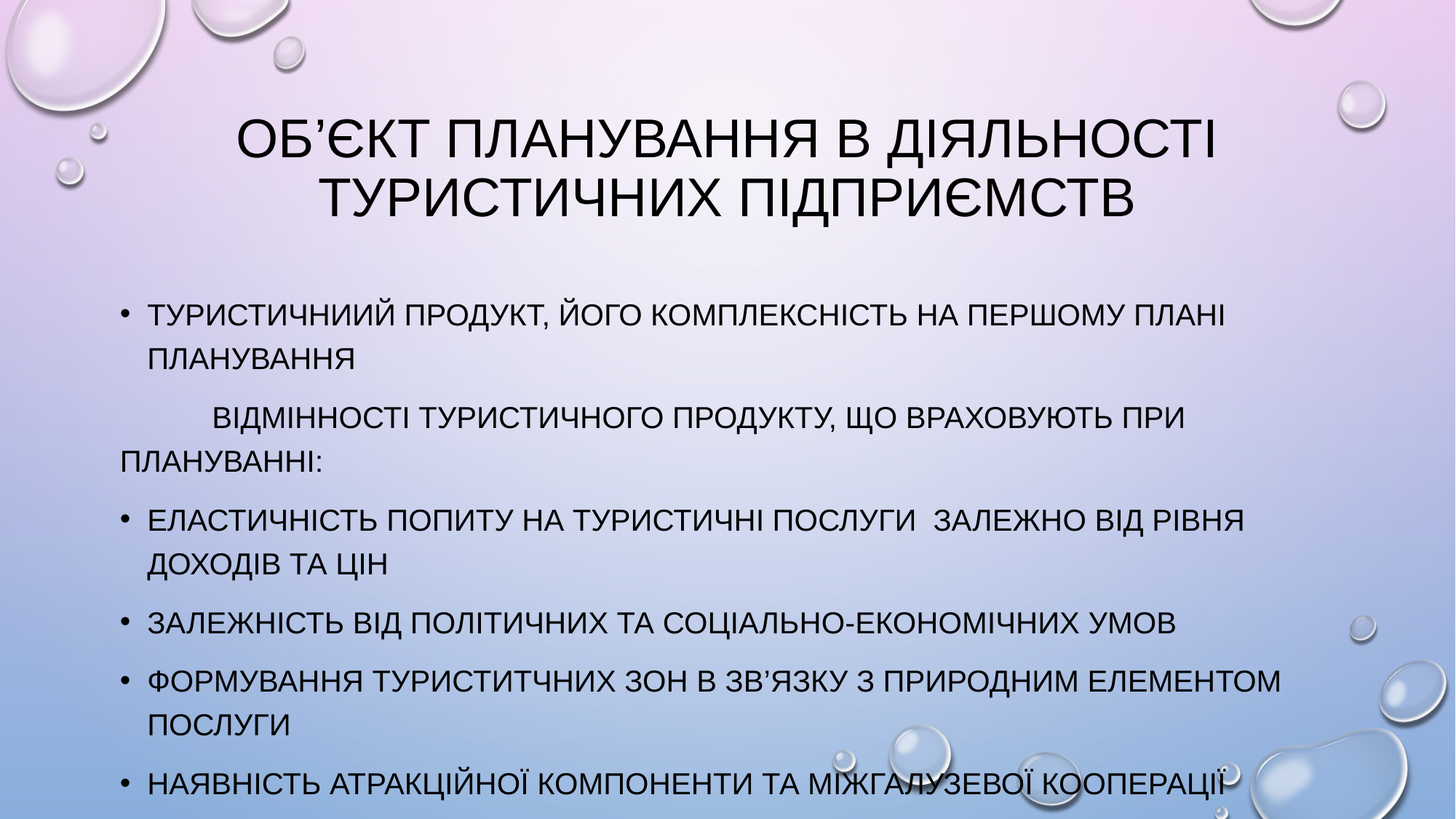

# ОБ’ЄКТ ПЛАНУВАННЯ В ДІЯЛЬНОСТІ ТУРИСТИЧНИХ ПІДПРИЄМСТВ
ТУРИСТИЧНИИЙ ПРОДУКТ, ЙОГО КОМПЛЕКСНІСТЬ НА ПЕРШОМУ ПЛАНІ ПЛАНУВАННЯ
           ВІДМІННОСТІ ТУРИСТИЧНОГО ПРОДУКТУ, ЩО ВРАХОВУЮТЬ ПРИ ПЛАНУВАННІ:
ЕЛАСТИЧНІСТЬ ПОПИТУ НА ТУРИСТИЧНІ ПОСЛУГИ  ЗАЛЕЖНО ВІД РІВНЯ ДОХОДІВ ТА ЦІН
ЗАЛЕЖНІСТЬ ВІД ПОЛІТИЧНИХ ТА СОЦІАЛЬНО-ЕКОНОМІЧНИХ УМОВ
ФОРМУВАННЯ ТУРИСТИТЧНИХ ЗОН В ЗВ’ЯЗКУ З ПРИРОДНИМ ЕЛЕМЕНТОМ ПОСЛУГИ
НАЯВНІСТЬ АТРАКЦІЙНОЇ КОМПОНЕНТИ ТА МІЖГАЛУЗЕВОЇ КООПЕРАЦІЇ
БЕЗПЕКА ТУРИСТА; ВАЖЛИВІСТЬ СУКУПНОСТІ ДРІБНИЦЬ В ОБСЛУГОВУВАННІ ТУРИСТА